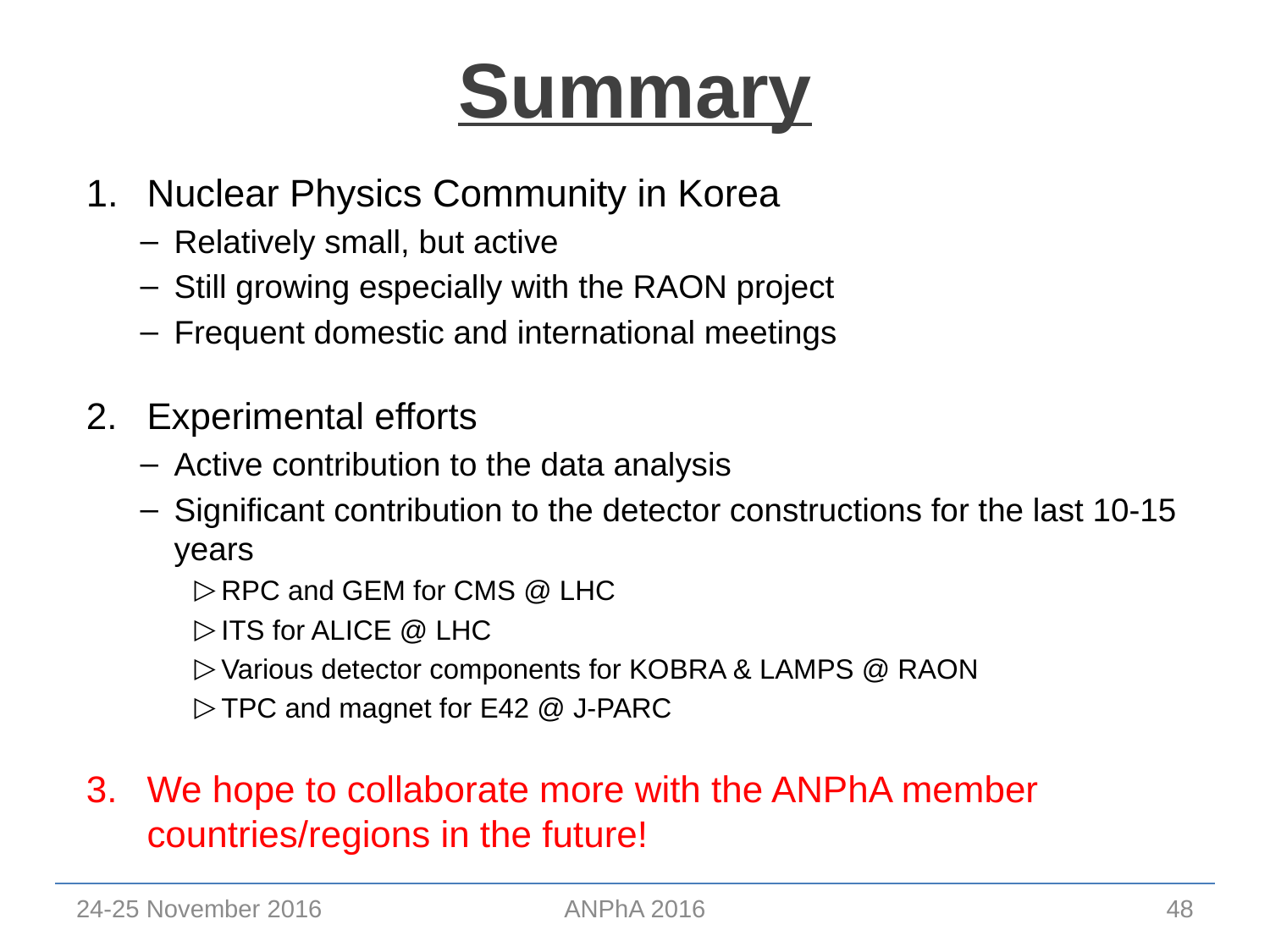

# Summary

Nuclear Physics Community in Korea
Relatively small, but active
Still growing especially with the RAON project
Frequent domestic and international meetings

Experimental efforts
Active contribution to the data analysis
Significant contribution to the detector constructions for the last 10-15 years
RPC and GEM for CMS @ LHC
ITS for ALICE @ LHC
Various detector components for KOBRA & LAMPS @ RAON
TPC and magnet for E42 @ J-PARC

We hope to collaborate more with the ANPhA member countries/regions in the future!
24-25 November 2016
ANPhA 2016
48